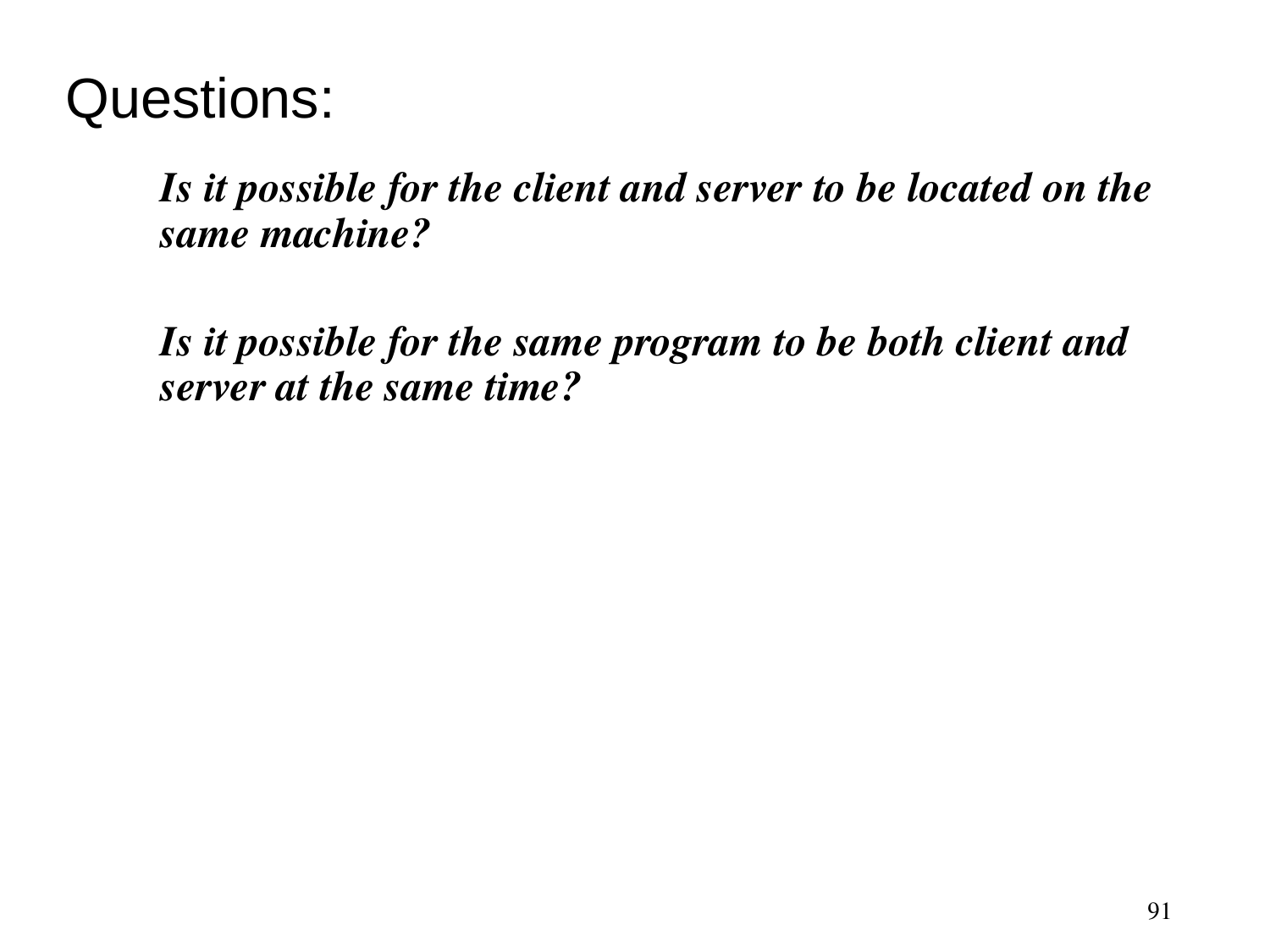

# Questions:
Is it possible for the client and server to be located on the same machine?

Is it possible for the same program to be both client and server at the same time?

91